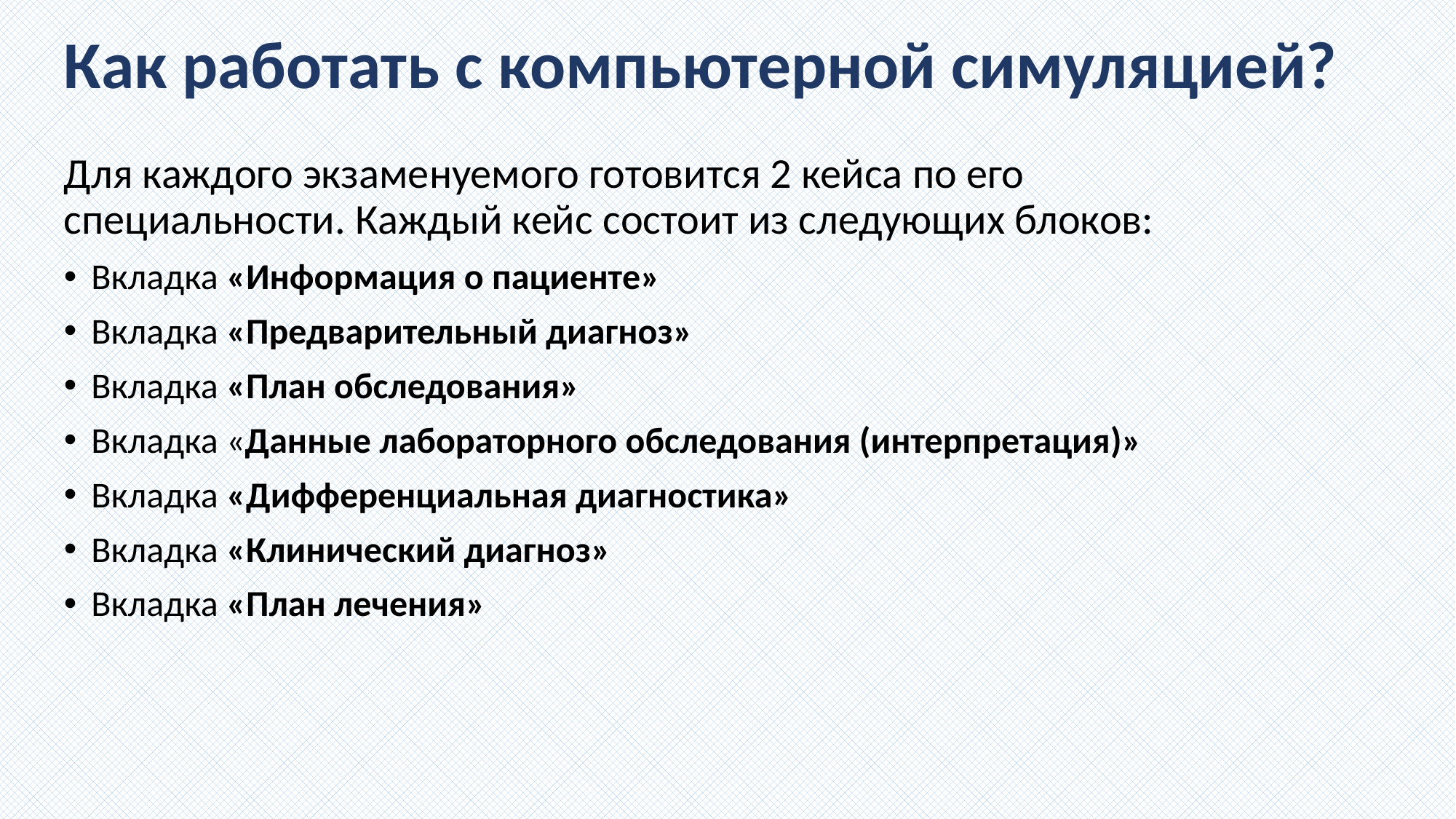

# Как работать с компьютерной симуляцией?
Для каждого экзаменуемого готовится 2 кейса по его специальности. Каждый кейс состоит из следующих блоков:
Вкладка «Информация о пациенте»
Вкладка «Предварительный диагноз»
Вкладка «План обследования»
Вкладка «Данные лабораторного обследования (интерпретация)»
Вкладка «Дифференциальная диагностика»
Вкладка «Клинический диагноз»
Вкладка «План лечения»